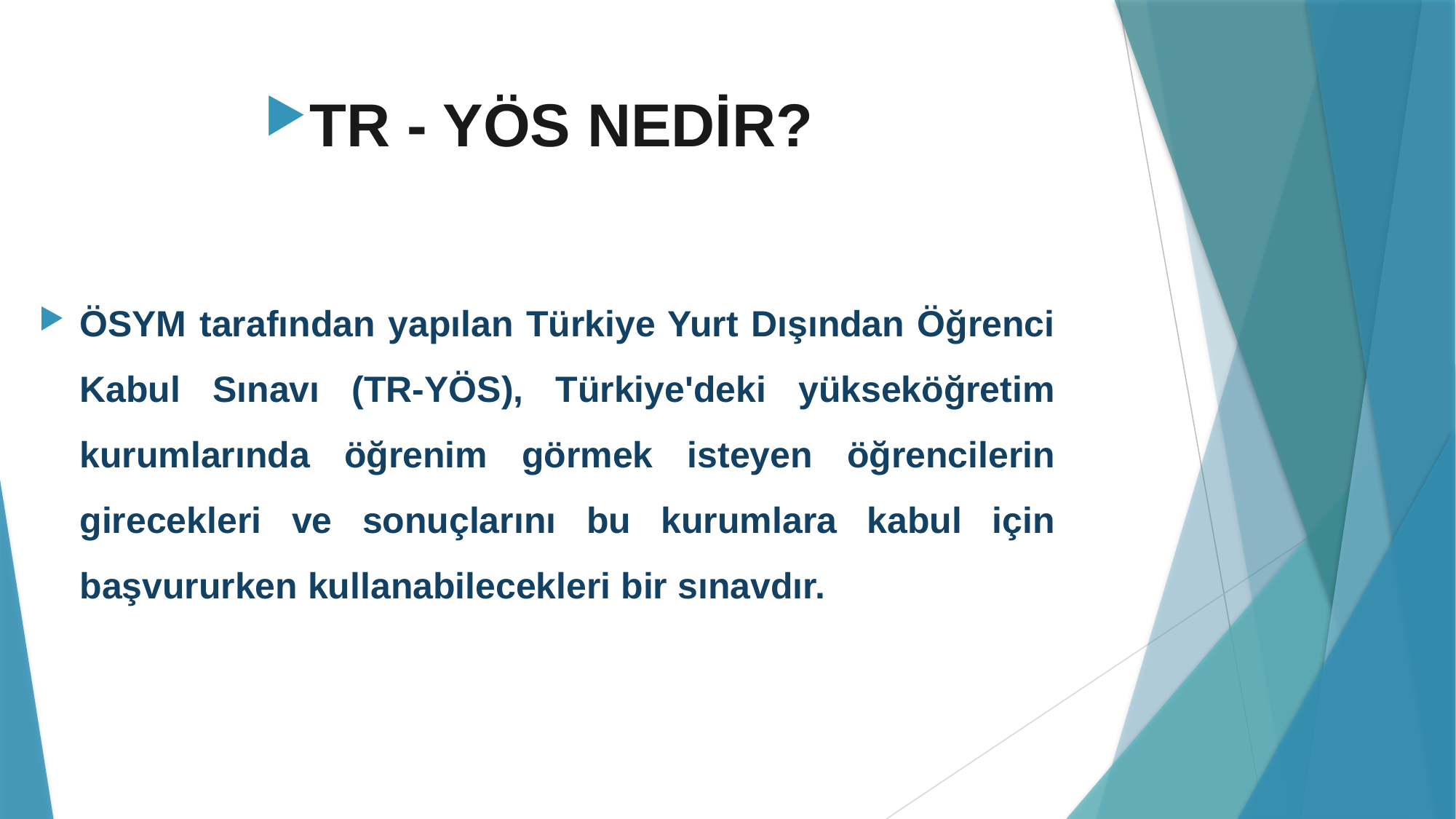

TR - YÖS NEDİR?

ÖSYM tarafından yapılan Türkiye Yurt Dışından Öğrenci Kabul Sınavı (TR-YÖS), Türkiye'deki yükseköğretim kurumlarında öğrenim görmek isteyen öğrencilerin girecekleri ve sonuçlarını bu kurumlara kabul için başvururken kullanabilecekleri bir sınavdır.